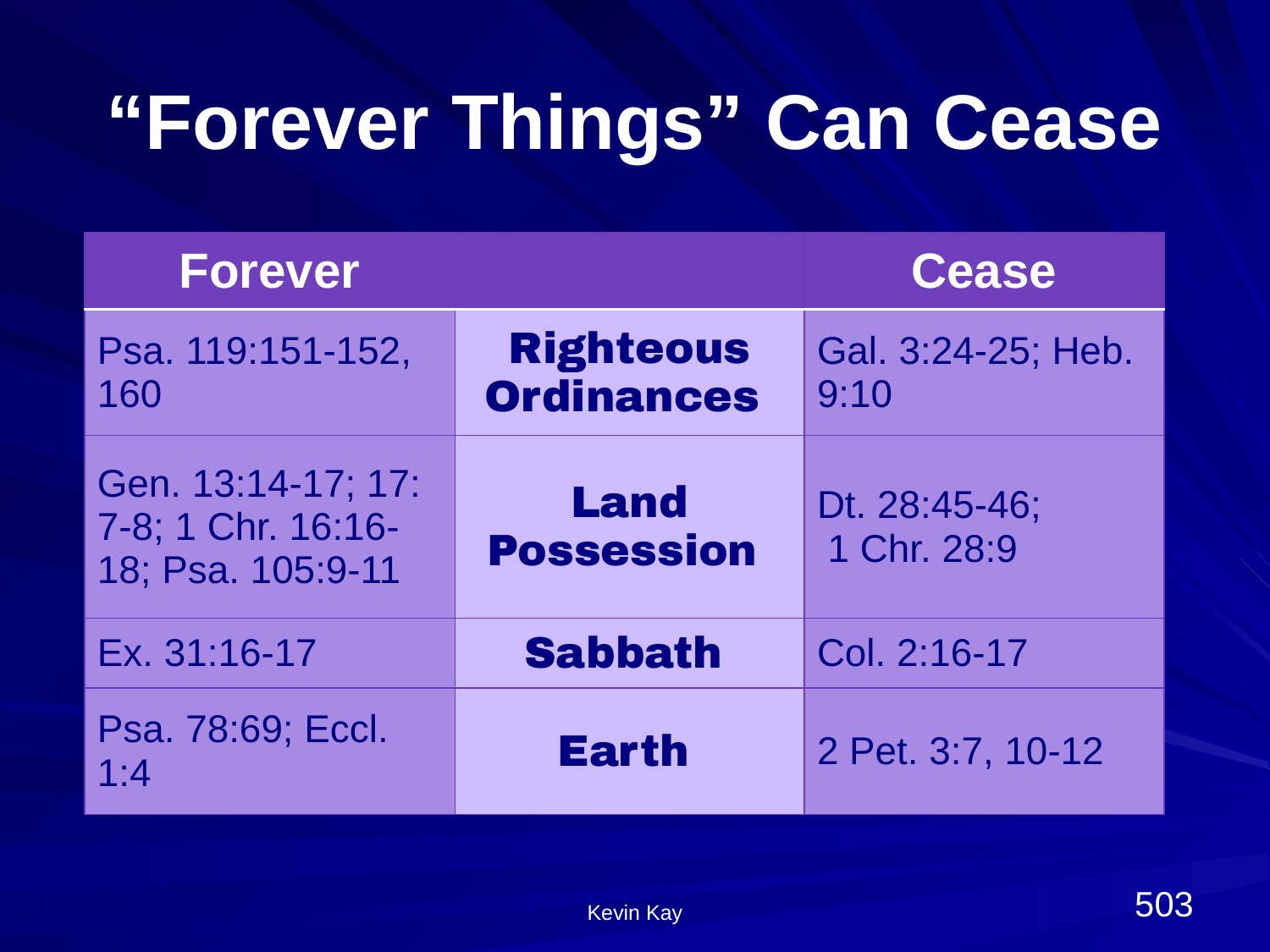

# “Forever Things” Can Cease
| Forever |  | Cease |
| --- | --- | --- |
| Psa. 119:151-152, 160 | Righteous Ordinances | Gal. 3:24-25; Heb. 9:10 |
| Gen. 13:14-17; 17: 7-8; 1 Chr. 16:16-18; Psa. 105:9-11 | Land Possession | Dt. 28:45-46; 1 Chr. 28:9 |
| Ex. 31:16-17 | Sabbath | Col. 2:16-17 |
| Psa. 78:69; Eccl. 1:4 | Earth | 2 Pet. 3:7, 10-12 |
503
Kevin Kay